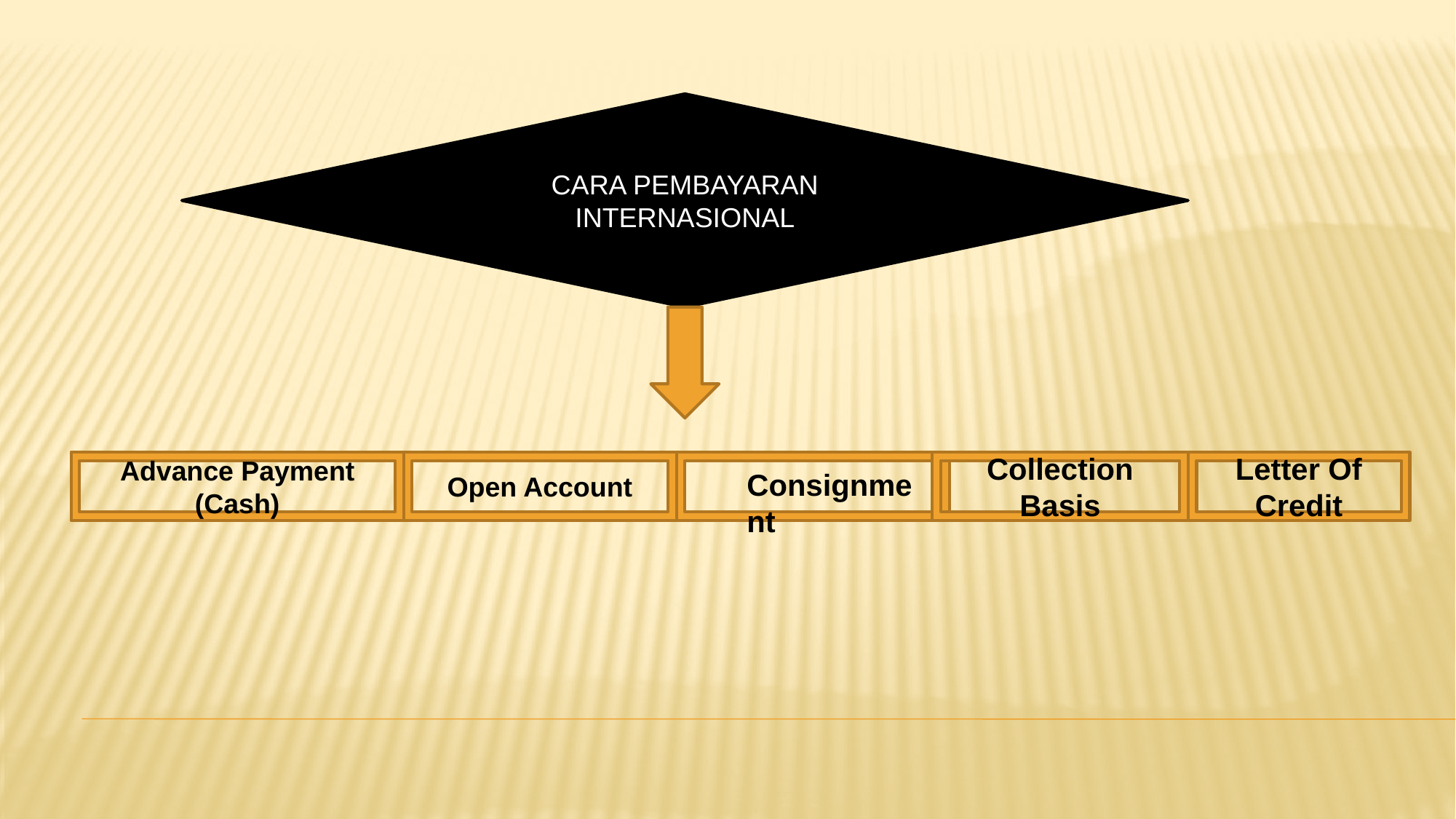

CARA PEMBAYARAN INTERNASIONAL

Advance Payment (Cash)
Open Account

Collection Basis
Letter Of Credit
Consignment